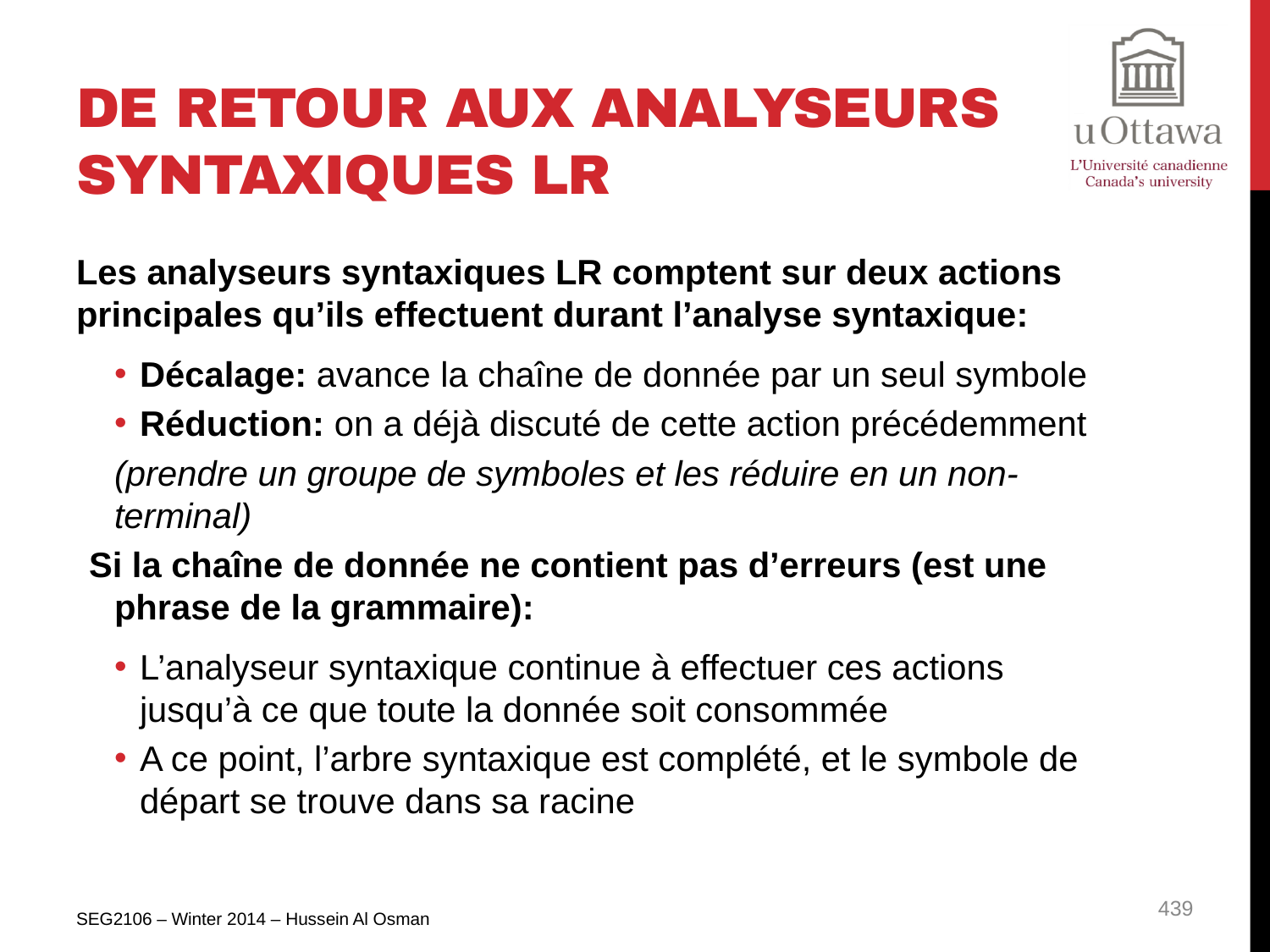

# De retour aux analyseurs syntaxiques LR
Les analyseurs syntaxiques LR comptent sur deux actions principales qu’ils effectuent durant l’analyse syntaxique:
Décalage: avance la chaîne de donnée par un seul symbole
Réduction: on a déjà discuté de cette action précédemment
(prendre un groupe de symboles et les réduire en un non-terminal)
Si la chaîne de donnée ne contient pas d’erreurs (est une phrase de la grammaire):
L’analyseur syntaxique continue à effectuer ces actions jusqu’à ce que toute la donnée soit consommée
A ce point, l’arbre syntaxique est complété, et le symbole de départ se trouve dans sa racine
SEG2106 – Winter 2014 – Hussein Al Osman
439